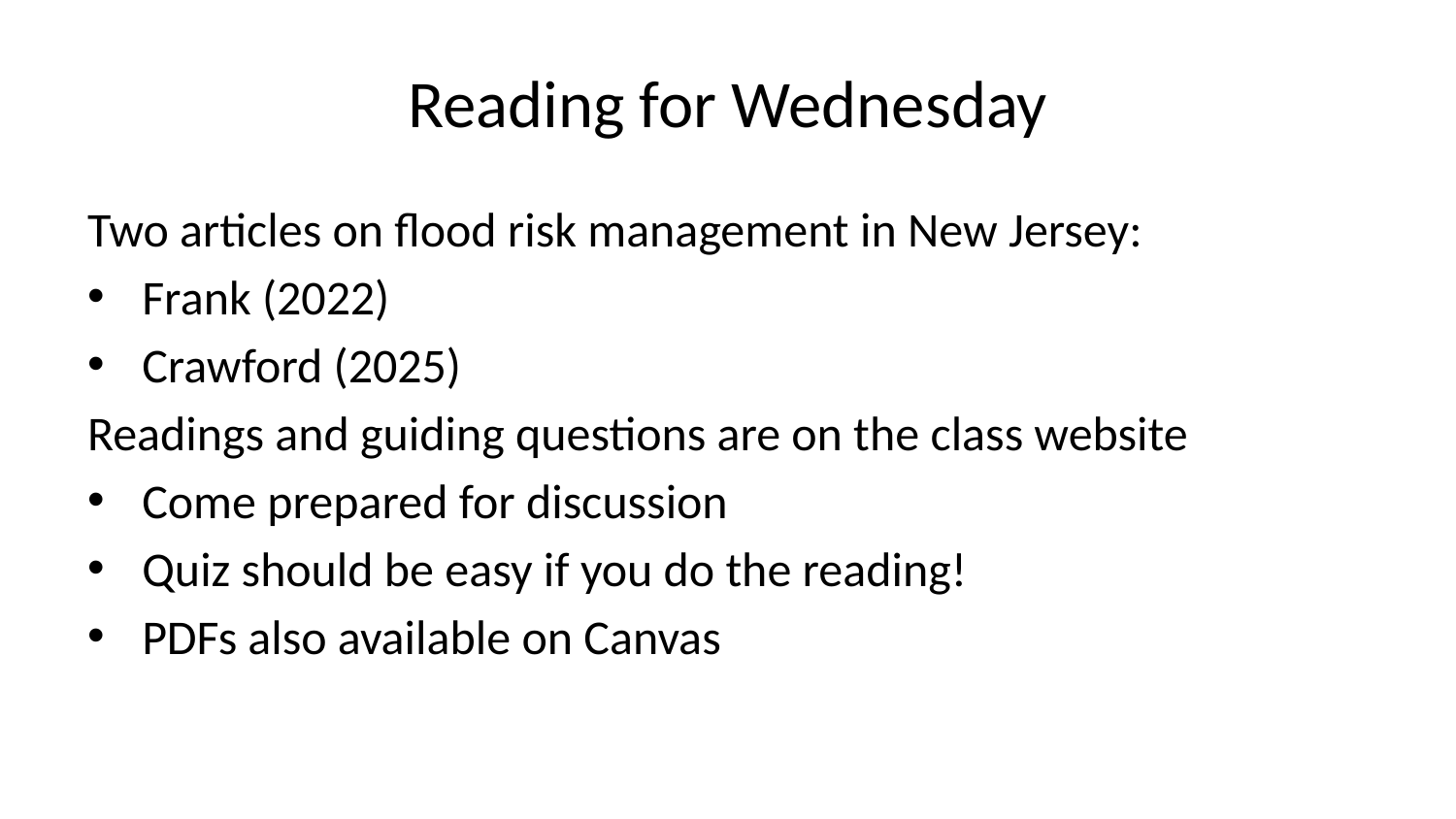

# Reading for Wednesday
Two articles on flood risk management in New Jersey:
Frank (2022)
Crawford (2025)
Readings and guiding questions are on the class website
Come prepared for discussion
Quiz should be easy if you do the reading!
PDFs also available on Canvas